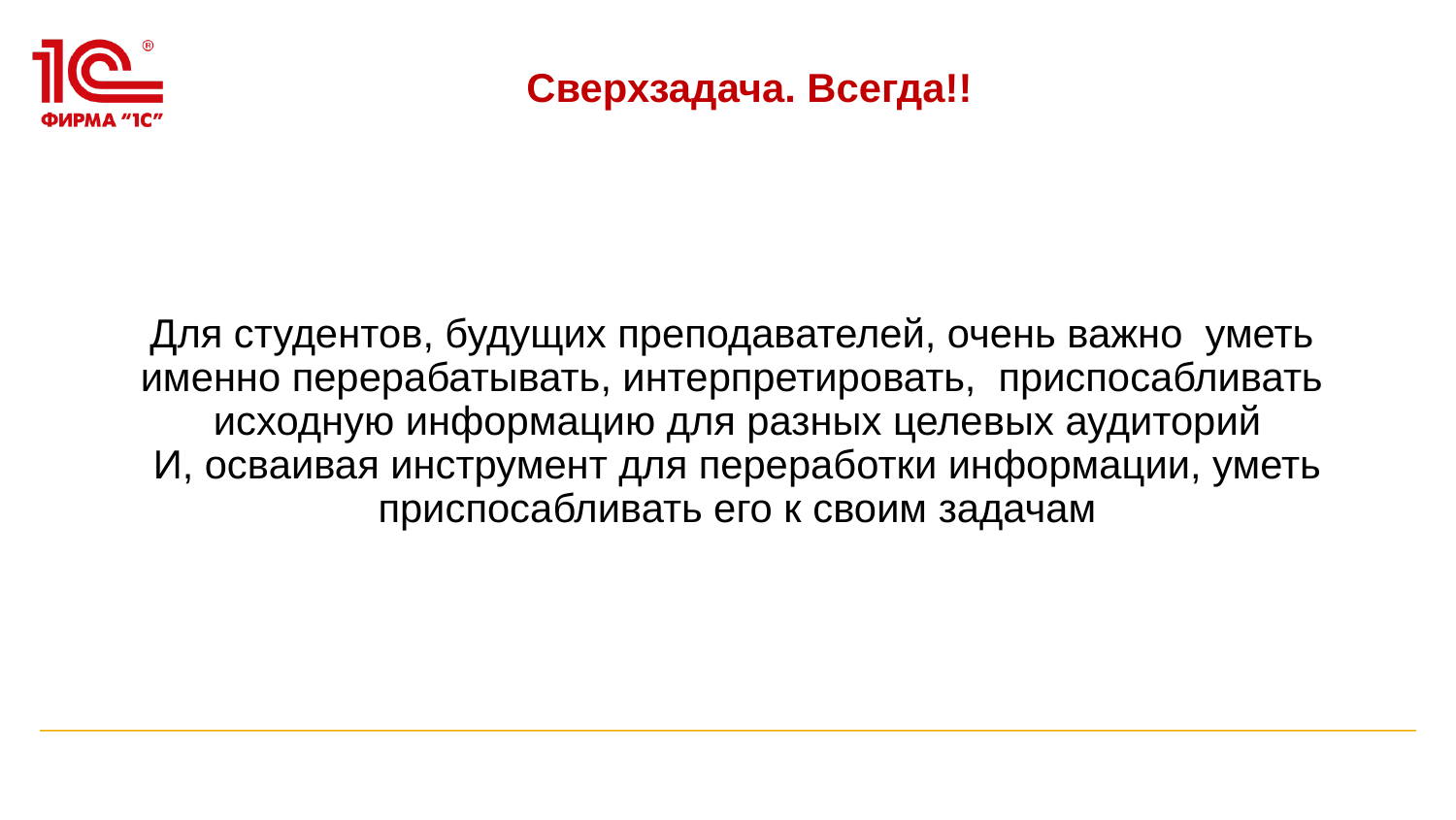

Сверхзадача. Всегда!!
Для студентов, будущих преподавателей, очень важно  уметь  именно перерабатывать, интерпретировать,  приспосабливать  исходную информацию для разных целевых аудиторий
И, осваивая инструмент для переработки информации, уметь приспосабливать его к своим задачам